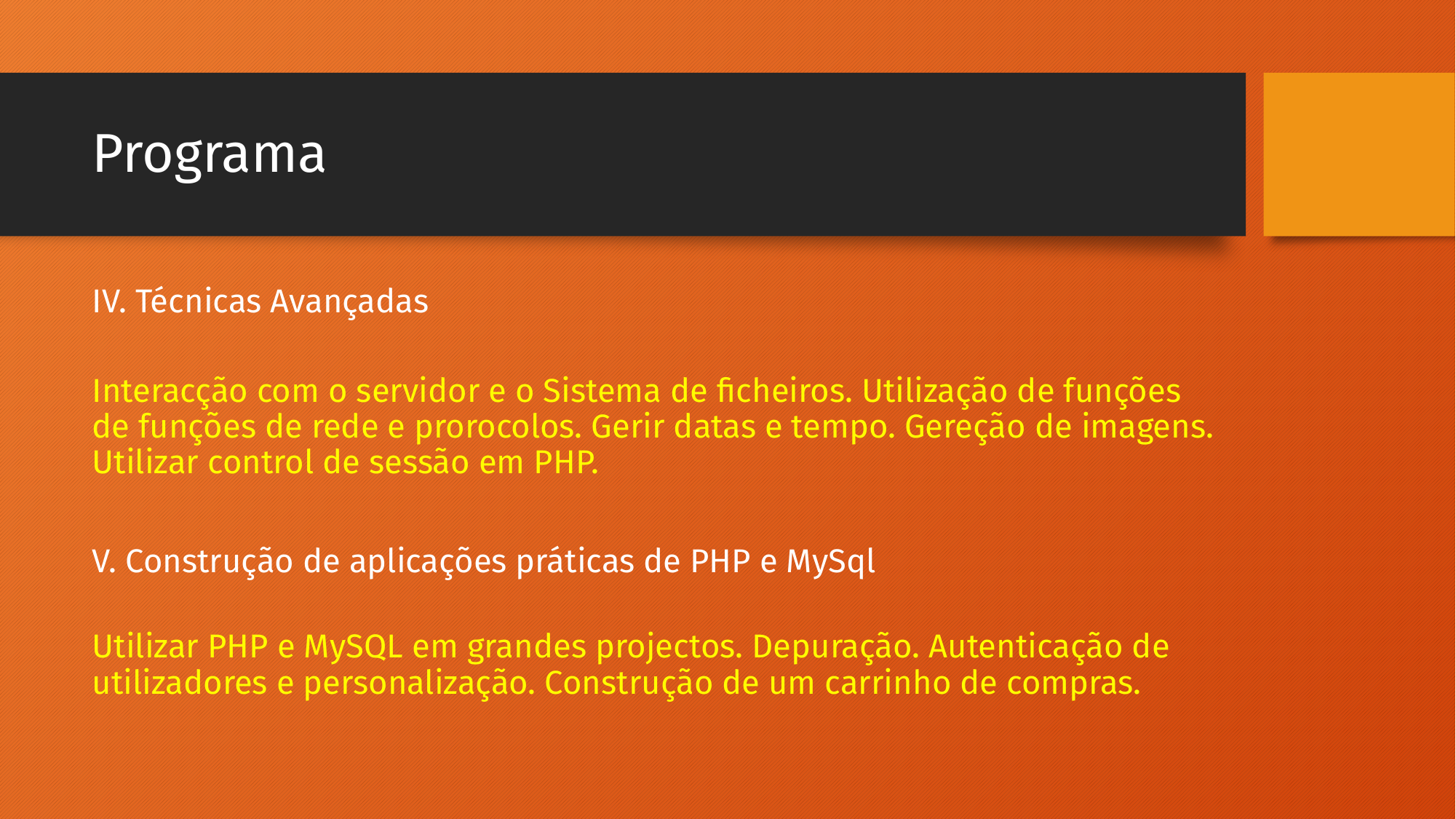

# Programa
IV. Técnicas Avançadas
Interacção com o servidor e o Sistema de ficheiros. Utilização de funções de funções de rede e prorocolos. Gerir datas e tempo. Gereção de imagens. Utilizar control de sessão em PHP.

V. Construção de aplicações práticas de PHP e MySql
Utilizar PHP e MySQL em grandes projectos. Depuração. Autenticação de utilizadores e personalização. Construção de um carrinho de compras.